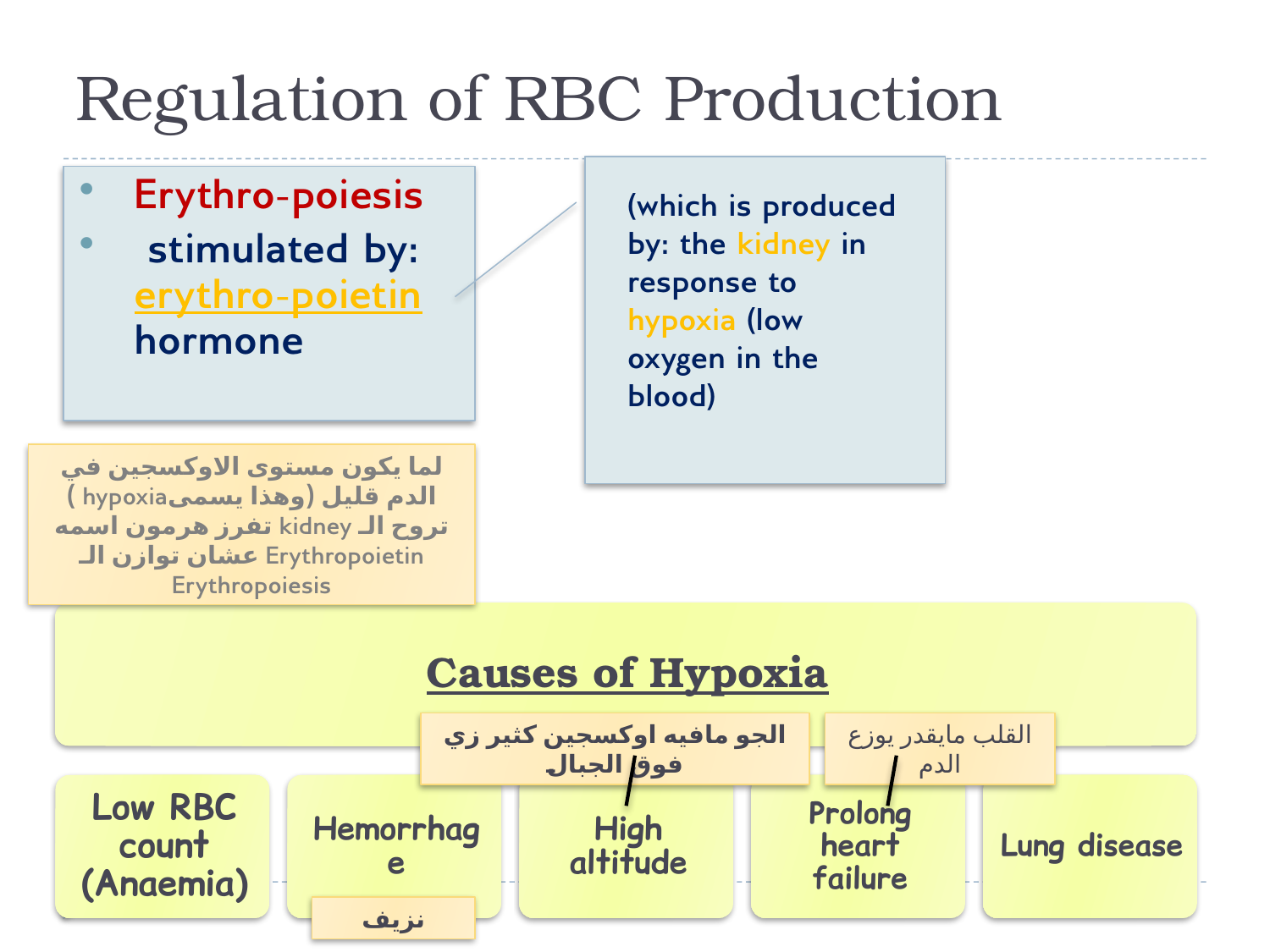

# Regulation of RBC Production

Erythro-poiesis
 stimulated by: erythro-poietin hormone

(which is produced by: the kidney in response to hypoxia (low oxygen in the blood)

لما يكون مستوى الاوكسجين في الدم قليل (وهذا يسمىhypoxia ) تروح الـ kidney تفرز هرمون اسمه Erythropoietin عشان توازن الـ Erythropoiesis
Causes of Hypoxia
Low RBC count (Anaemia)
Hemorrhage
High altitude
Prolong heart failure
Lung disease
القلب مايقدر يوزع الدم
الجو مافيه اوكسجين كثير زي فوق الجبال
20
نزيف